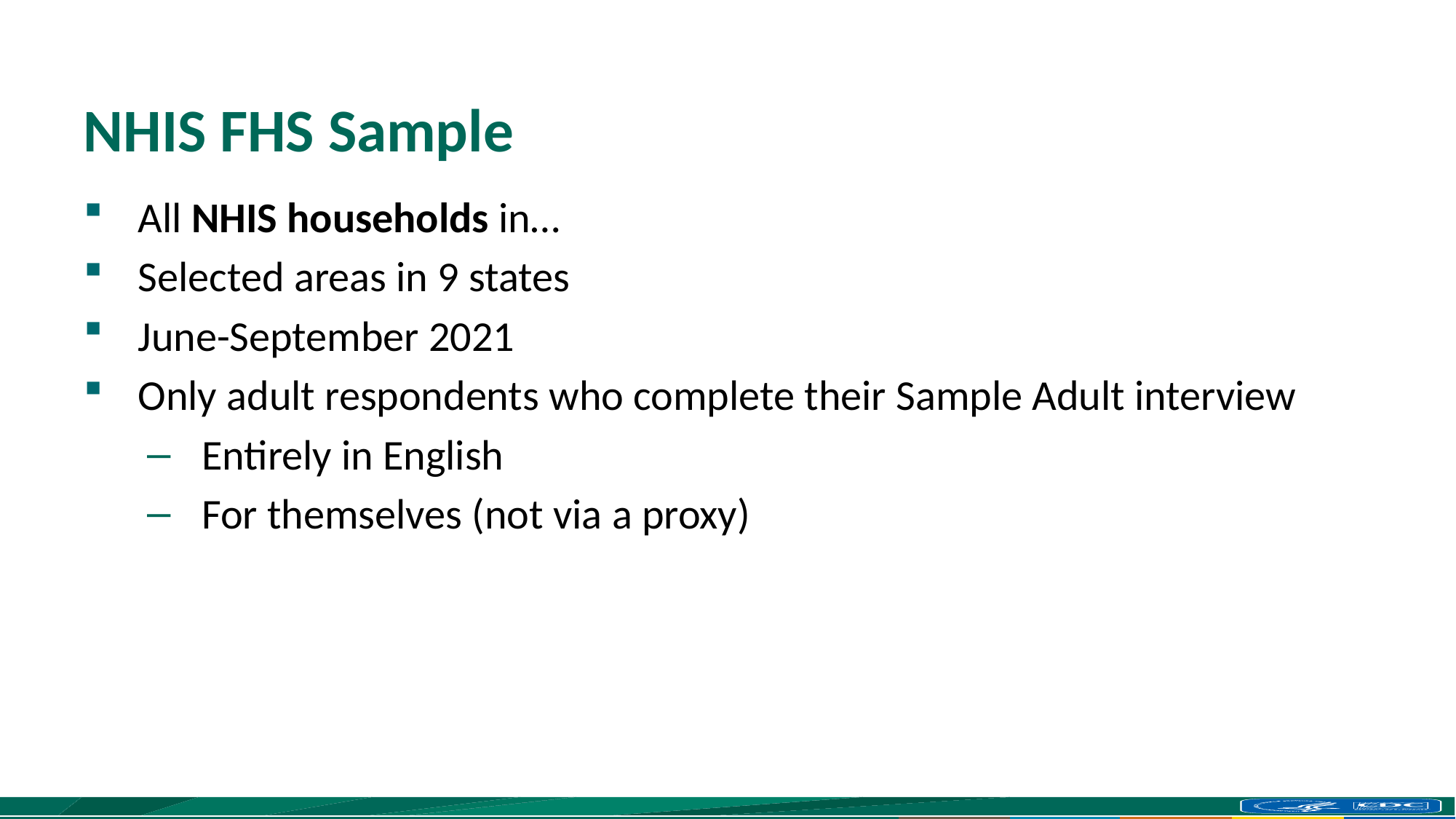

# NHIS FHS Sample
All NHIS households in…
Selected areas in 9 states
June-September 2021
Only adult respondents who complete their Sample Adult interview
Entirely in English
For themselves (not via a proxy)